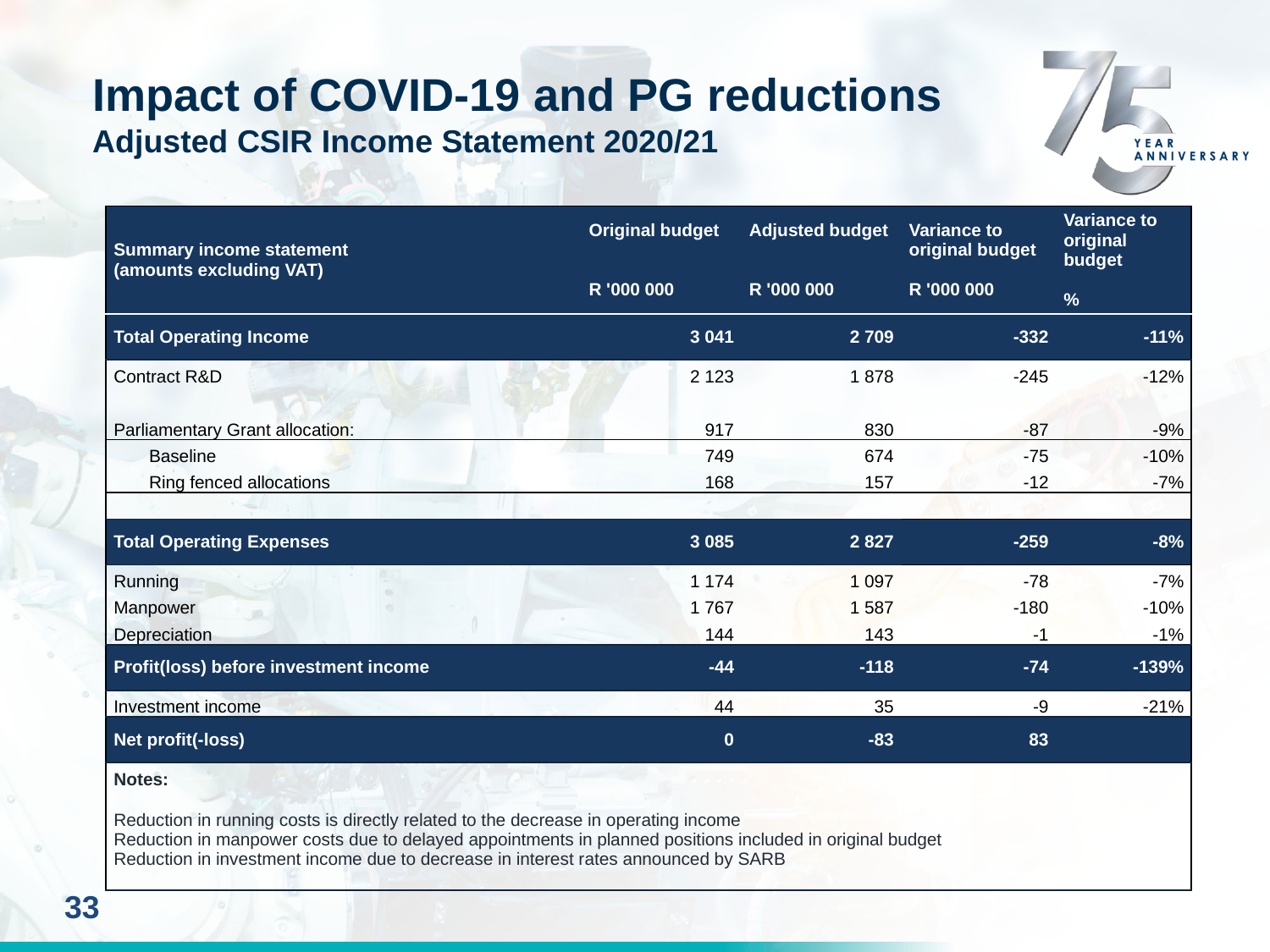

Impact of COVID-19 and PG reductions
Adjusted CSIR Income Statement 2020/21
| Summary income statement (amounts excluding VAT) | Original budget R '000 000 | Adjusted budget R '000 000 | Variance to original budget R '000 000 | Variance to original budget % |
| --- | --- | --- | --- | --- |
| Total Operating Income | 3 041 | 2 709 | -332 | -11% |
| Contract R&D | 2 123 | 1 878 | -245 | -12% |
|  |  |  |  |  |
| Parliamentary Grant allocation: | 917 | 830 | -87 | -9% |
| Baseline | 749 | 674 | -75 | -10% |
| Ring fenced allocations | 168 | 157 | -12 | -7% |
|  |  |  |  |  |
| Total Operating Expenses | 3 085 | 2 827 | -259 | -8% |
| Running | 1 174 | 1 097 | -78 | -7% |
| Manpower | 1 767 | 1 587 | -180 | -10% |
| Depreciation | 144 | 143 | -1 | -1% |
| Profit(loss) before investment income | -44 | -118 | -74 | -139% |
| Investment income | 44 | 35 | -9 | -21% |
| Net profit(-loss) | 0 | -83 | 83 |  |
| Notes: |  |  |  |  |
| Reduction in running costs is directly related to the decrease in operating income Reduction in manpower costs due to delayed appointments in planned positions included in original budget Reduction in investment income due to decrease in interest rates announced by SARB |  |  |  |  |